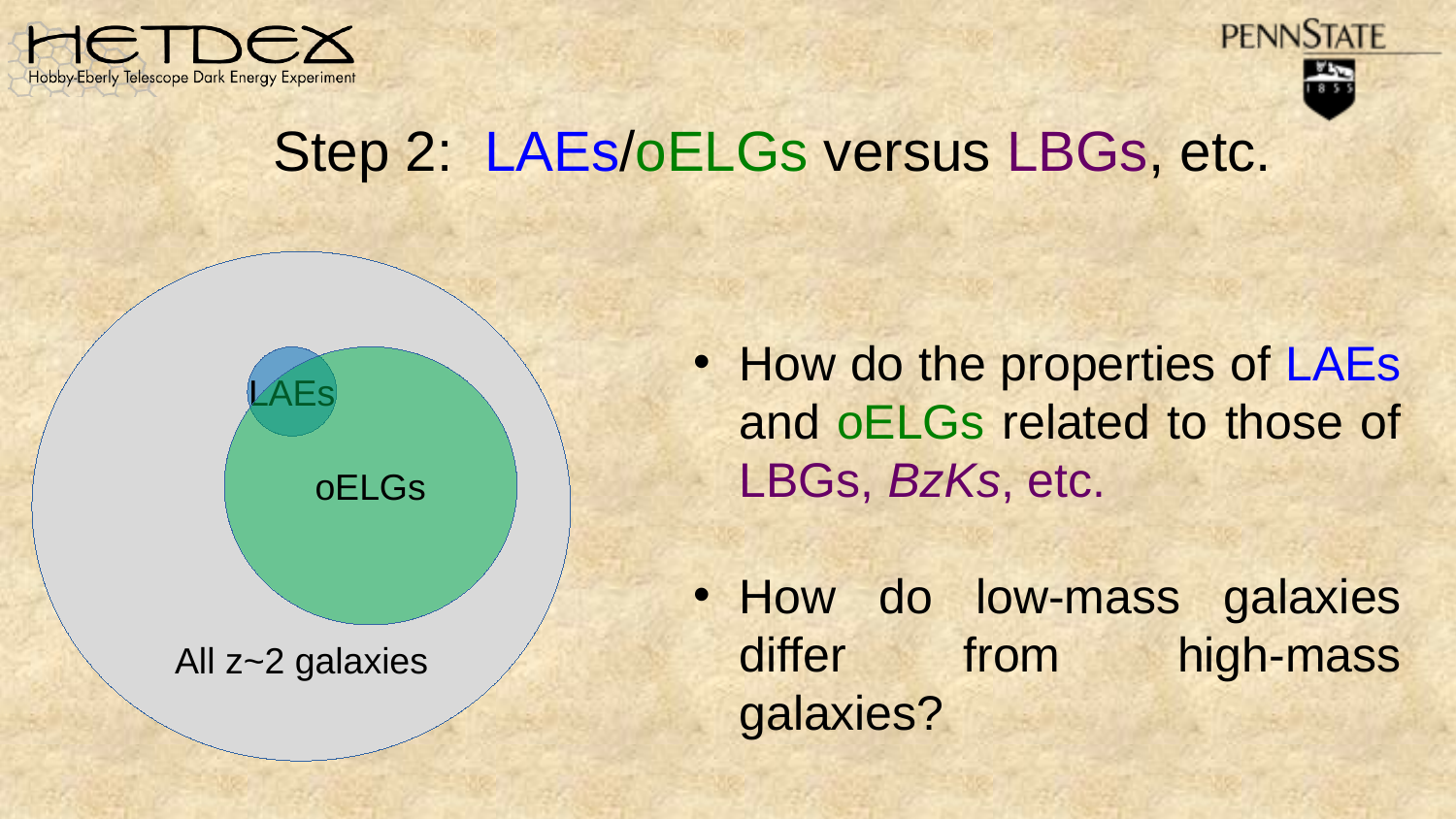

Step 2:  LAEs/oELGs versus LBGs, etc.

All z~2 galaxies
How do the properties of LAEs and oELGs related to those of LBGs, BzKs, etc.

How do low-mass galaxies differ from high-mass galaxies?
oELGs
LAEs